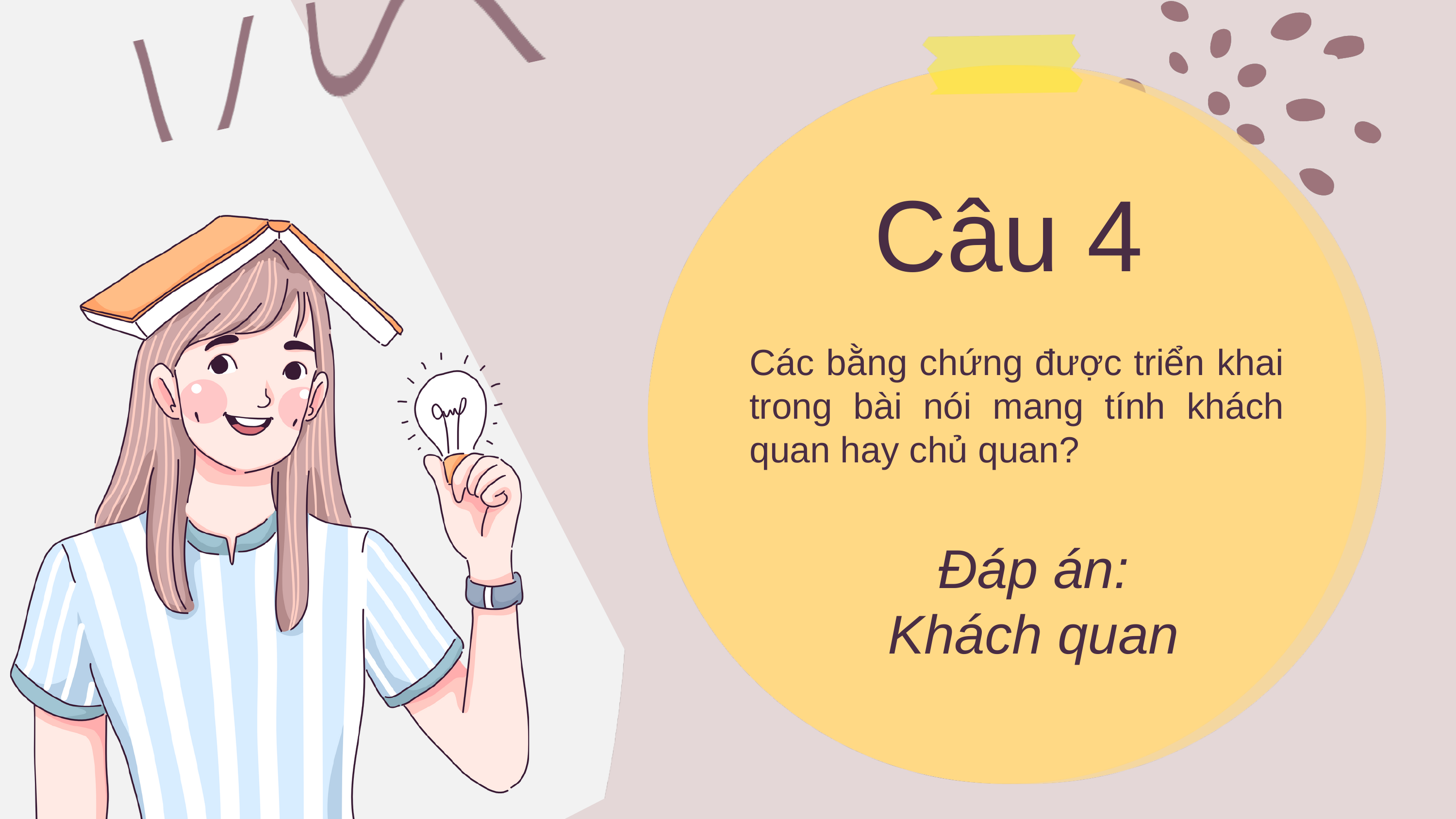

Câu 4

Các bằng chứng được triển khai trong bài nói mang tính khách quan hay chủ quan?

Đáp án: Khách quan